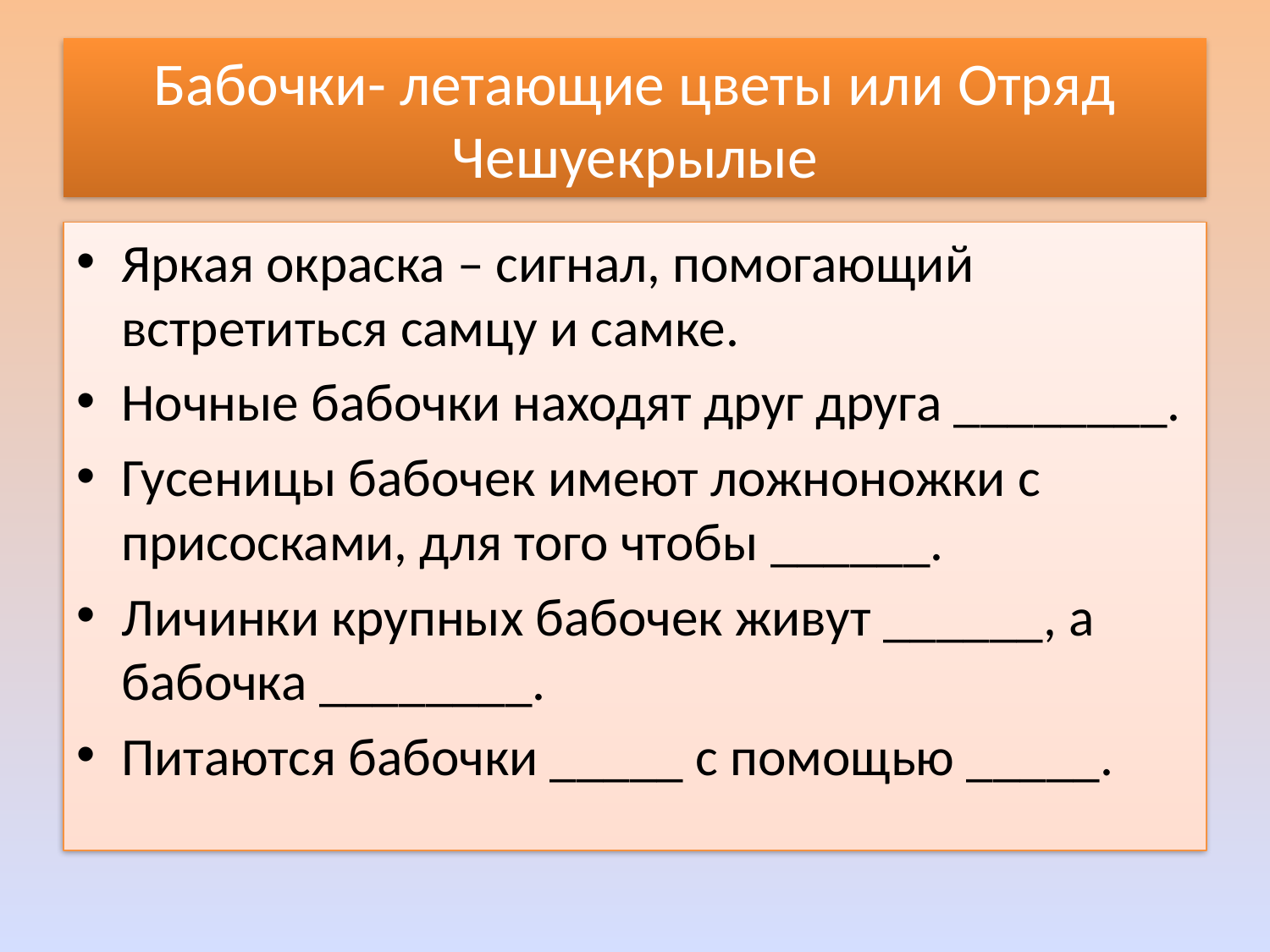

# Бабочки- летающие цветы или Отряд Чешуекрылые
Яркая окраска – сигнал, помогающий встретиться самцу и самке.
Ночные бабочки находят друг друга ________.
Гусеницы бабочек имеют ложноножки с присосками, для того чтобы ______.
Личинки крупных бабочек живут ______, а бабочка ________.
Питаются бабочки _____ с помощью _____.